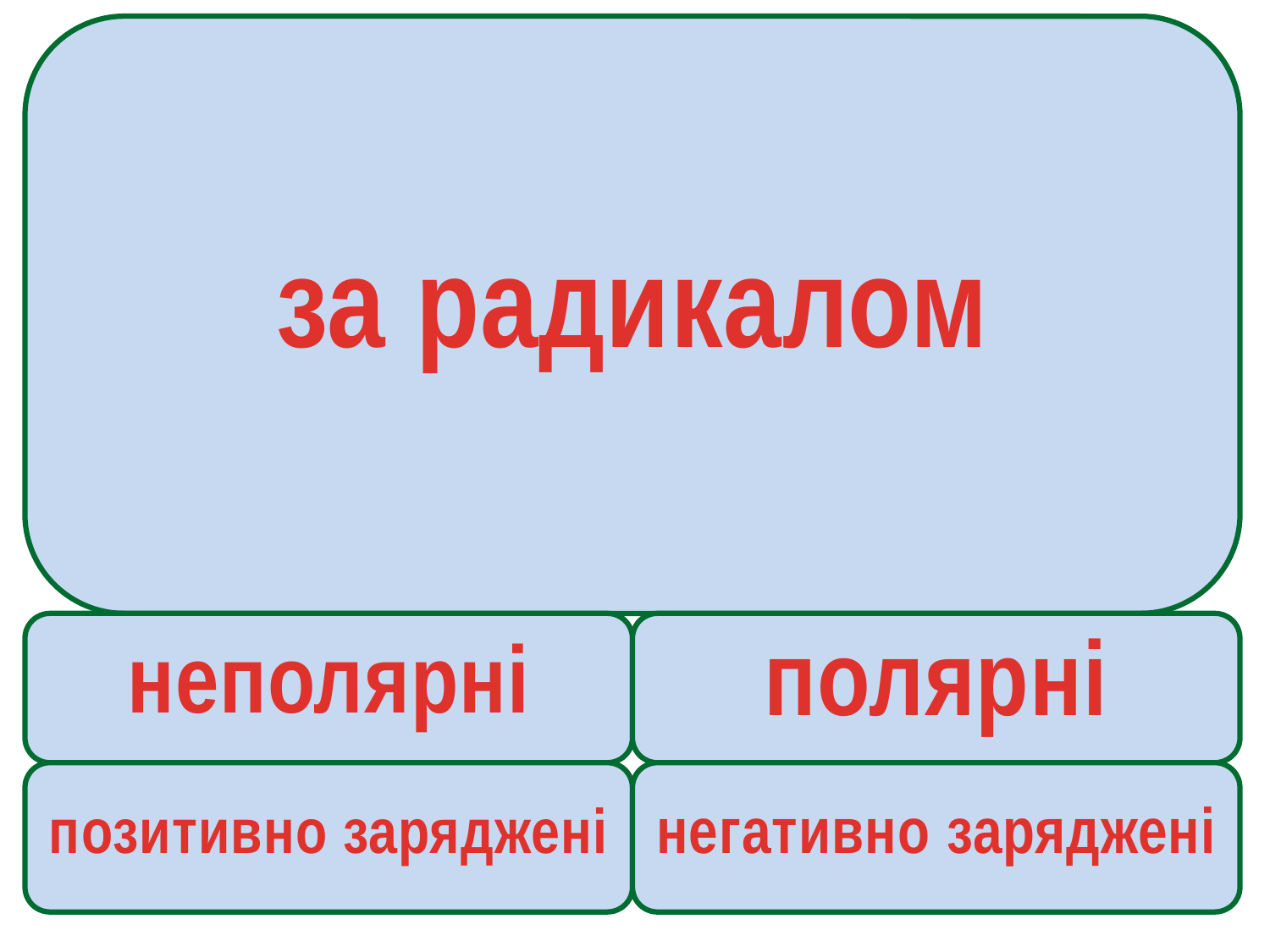

за радикалом
неполярні
позитивно заряджені
полярні
негативно заряджені